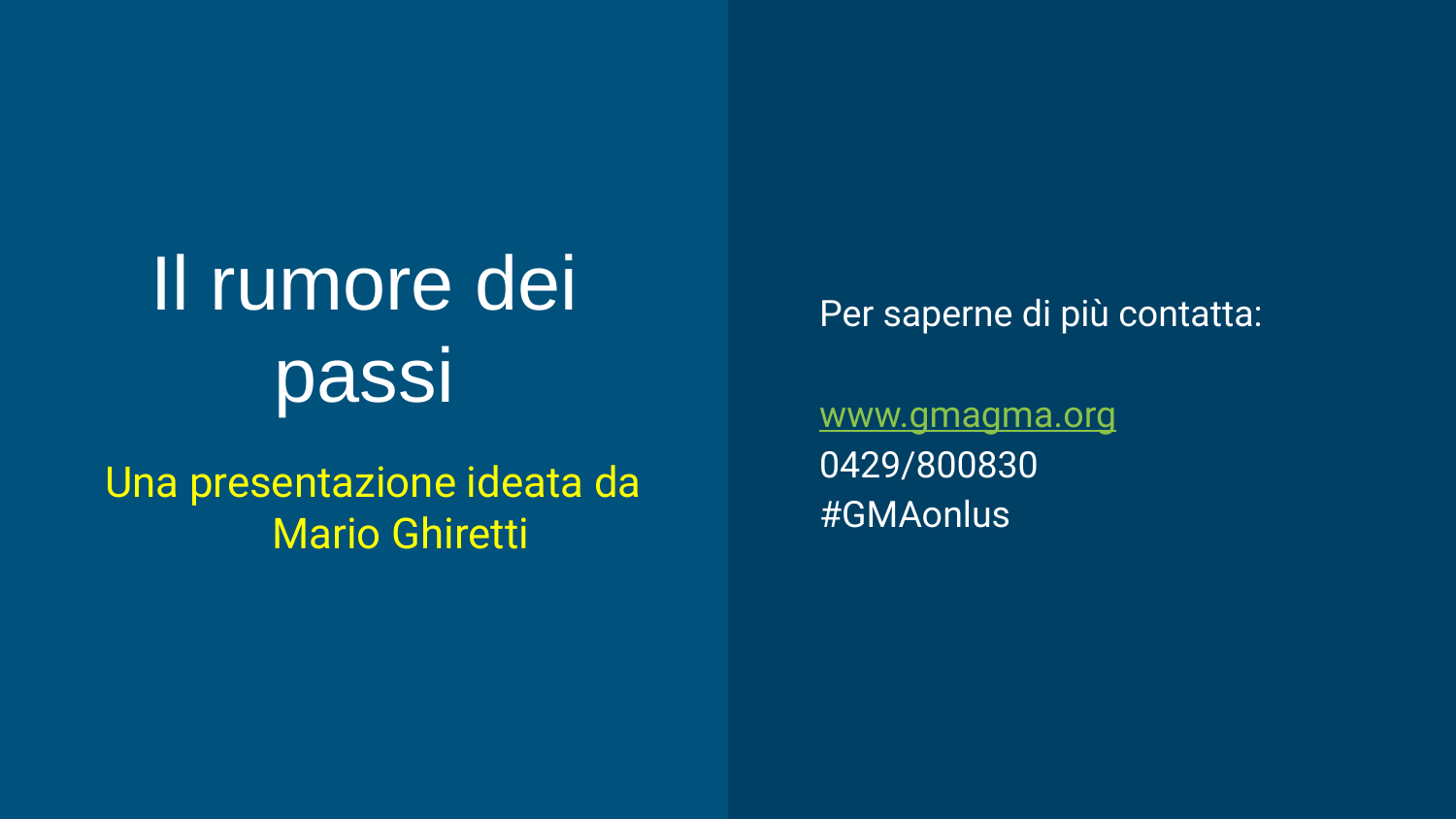

Per saperne di più contatta:

www.gmagma.org
0429/800830
#GMAonlus
# Il rumore dei passi
Una presentazione ideata da Mario Ghiretti